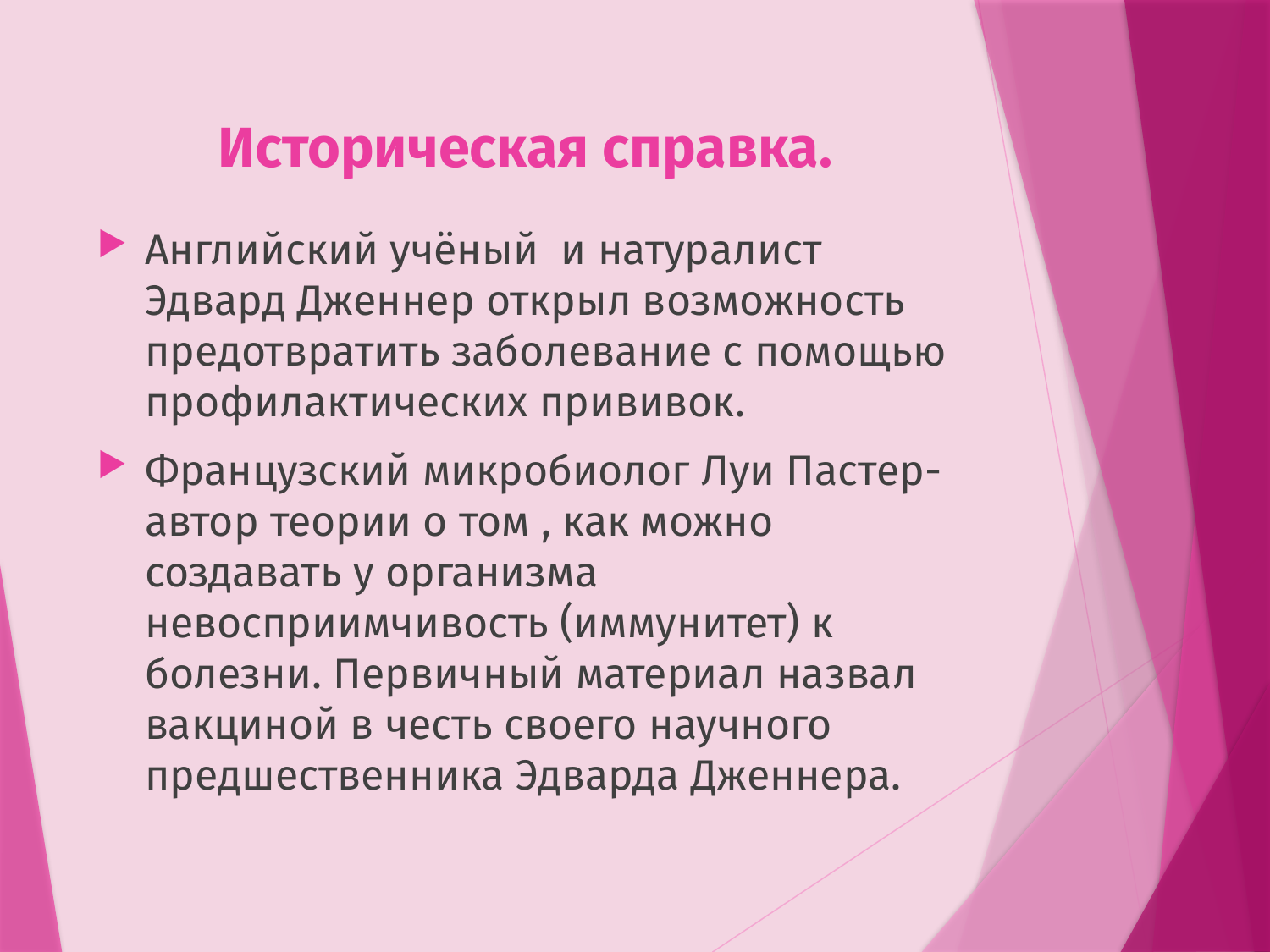

# Историческая справка.
Английский учёный  и натуралист Эдвард Дженнер открыл возможность предотвратить заболевание с помощью профилактических прививок.
Французский микробиолог Луи Пастер- автор теории о том , как можно создавать у организма невосприимчивость (иммунитет) к болезни. Первичный материал назвал вакциной в честь своего научного предшественника Эдварда Дженнера.